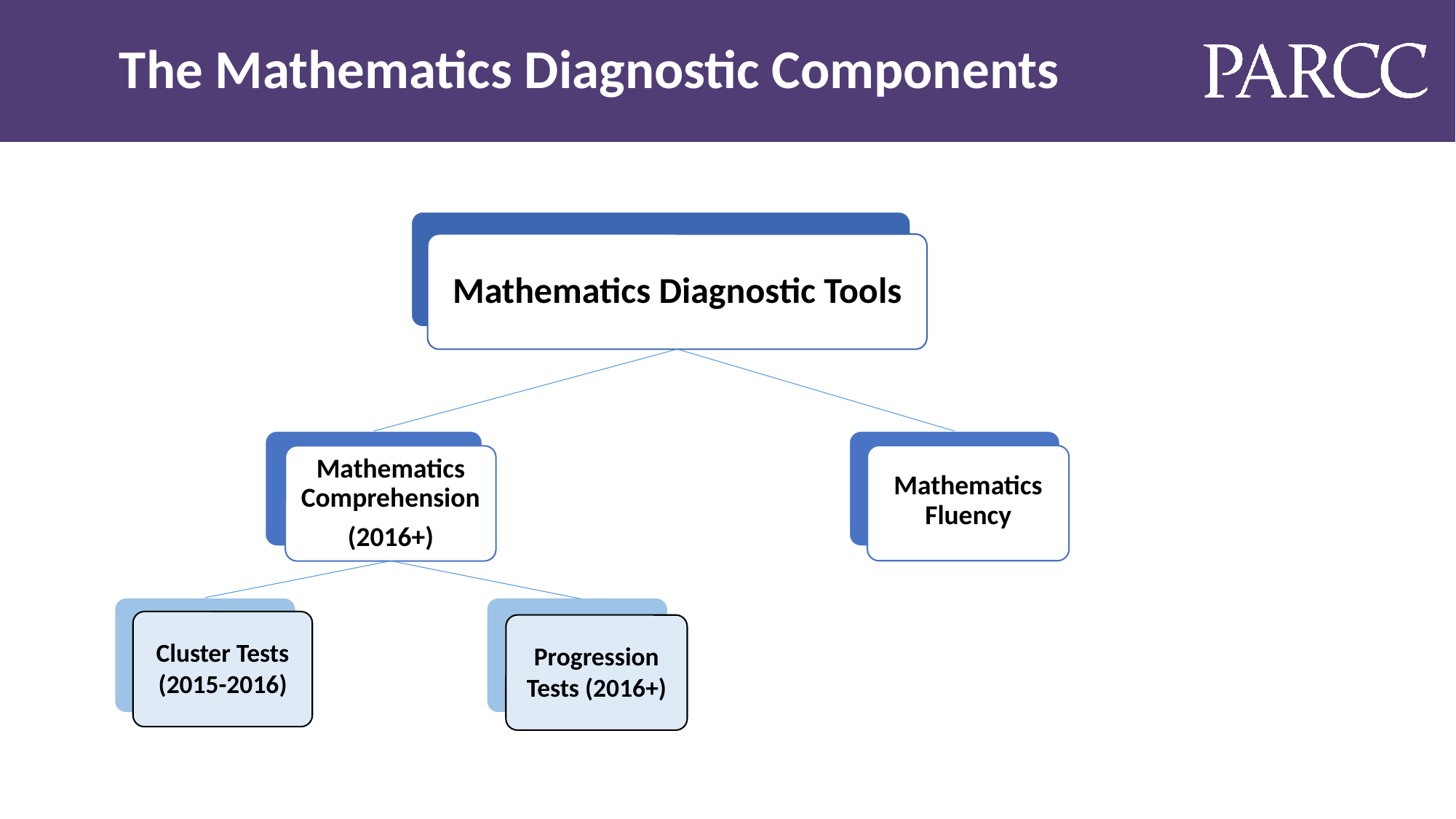

# The Mathematics Diagnostic Components

Mathematics Diagnostic Tools

Mathematics Fluency

Mathematics Comprehension
(2016+)

Cluster Tests
(2015-2016)
Progression Tests (2016+)